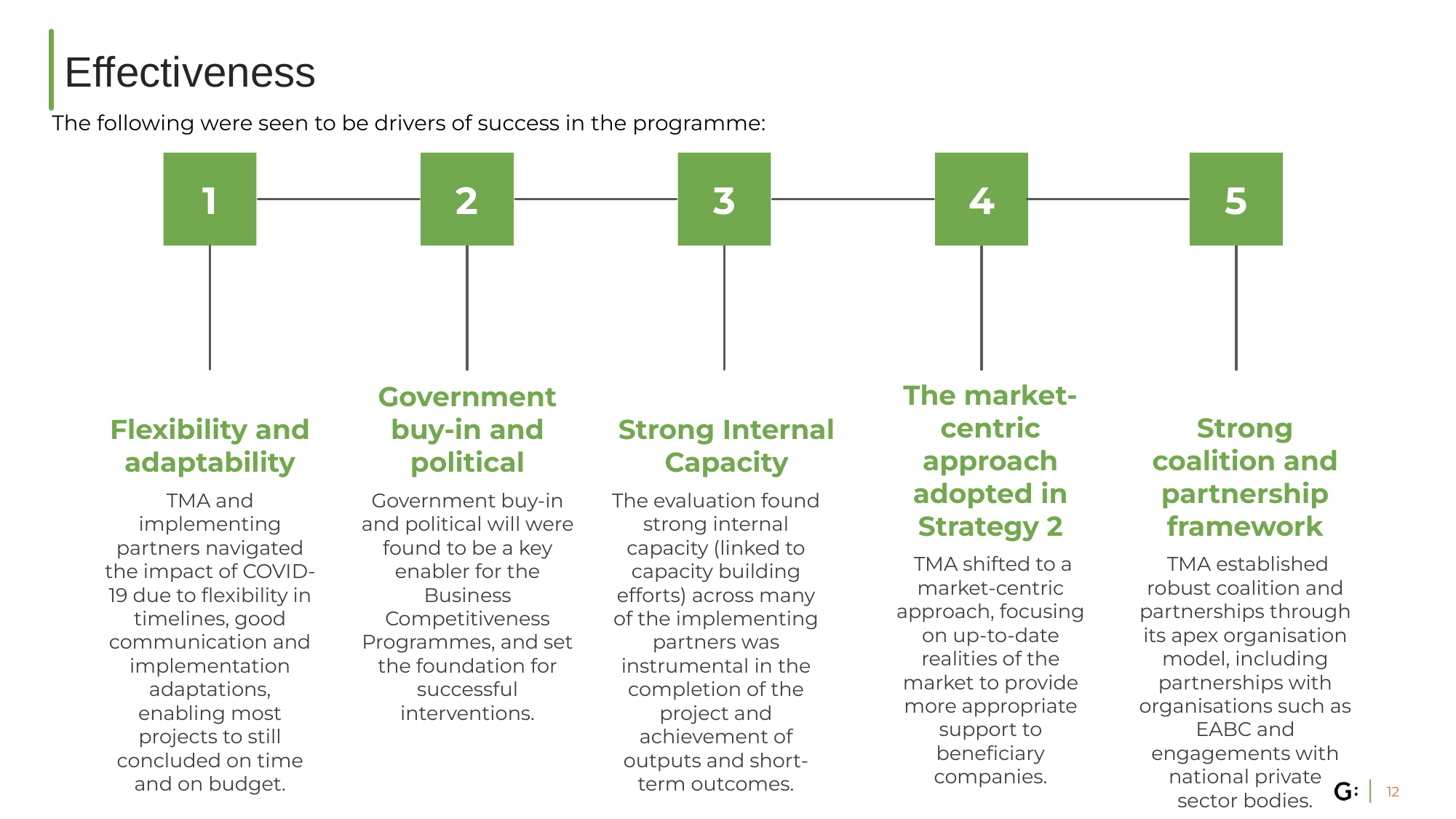

# Effectiveness
The following were seen to be drivers of success in the programme:
1
2
3
4
5
Flexibility and adaptability
Government buy-in and political
Strong Internal Capacity
The market-centric approach adopted in Strategy 2
Strong coalition and partnership framework
TMA and implementing partners navigated the impact of COVID-19 due to flexibility in timelines, good communication and implementation adaptations, enabling most projects to still concluded on time and on budget.
Government buy-in and political will were found to be a key enabler for the Business Competitiveness Programmes, and set the foundation for successful interventions.
The evaluation found strong internal capacity (linked to capacity building efforts) across many of the implementing partners was instrumental in the completion of the project and achievement of outputs and short-term outcomes.
 TMA shifted to a market-centric approach, focusing on up-to-date realities of the market to provide more appropriate support to beneficiary companies.

 TMA established robust coalition and partnerships through its apex organisation model, including partnerships with organisations such as EABC and engagements with national private sector bodies.
12